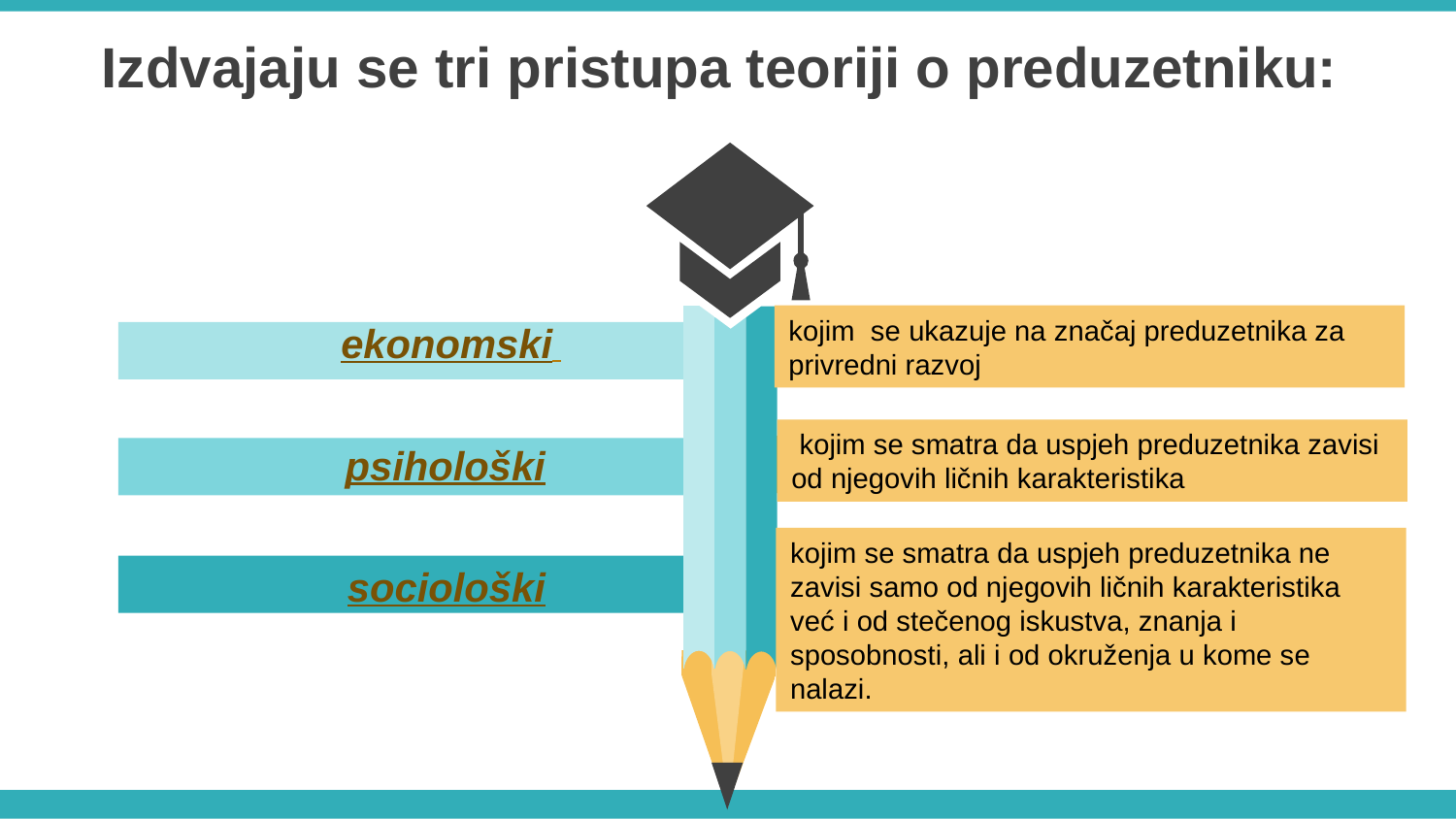

Izdvajaju se tri pristupa teoriji o preduzetniku:

kojim  se ukazuje na značaj preduzetnika za privredni razvoj
ekonomski

 kojim se smatra da uspjeh preduzetnika zavisi od njegovih ličnih karakteristika
psihološki

kojim se smatra da uspjeh preduzetnika ne zavisi samo od njegovih ličnih karakteristika već i od stečenog iskustva, znanja i sposobnosti, ali i od okruženja u kome se nalazi.

sociološki